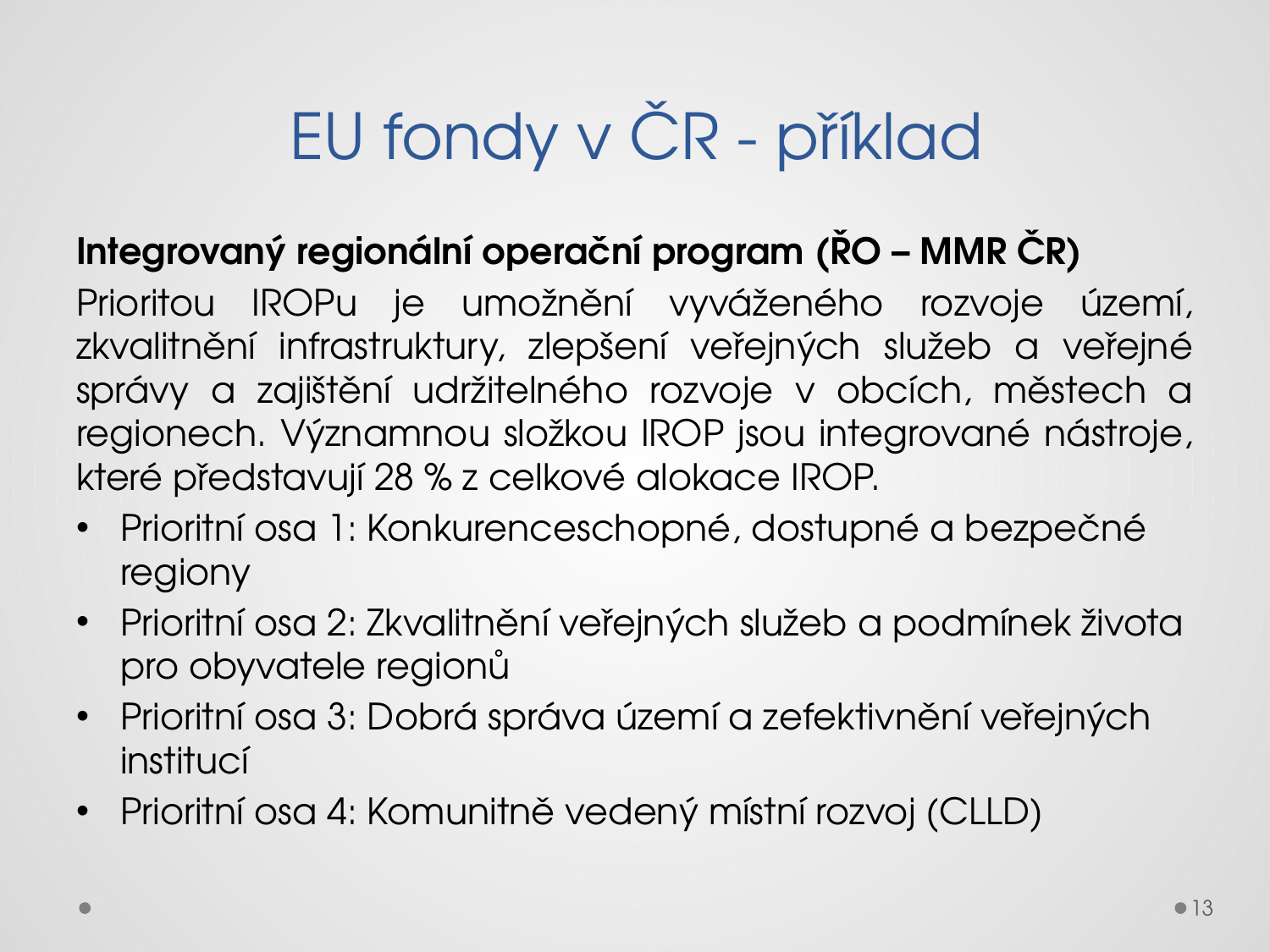

# EU fondy v ČR - příklad
Integrovaný regionální operační program (ŘO – MMR ČR)
Prioritou IROPu je umožnění vyváženého rozvoje území, zkvalitnění infrastruktury, zlepšení veřejných služeb a veřejné správy a zajištění udržitelného rozvoje v obcích, městech a regionech. Významnou složkou IROP jsou integrované nástroje, které představují 28 % z celkové alokace IROP.
Prioritní osa 1: Konkurenceschopné, dostupné a bezpečné regiony
Prioritní osa 2: Zkvalitnění veřejných služeb a podmínek života pro obyvatele regionů
Prioritní osa 3: Dobrá správa území a zefektivnění veřejných institucí
Prioritní osa 4: Komunitně vedený místní rozvoj (CLLD)

13